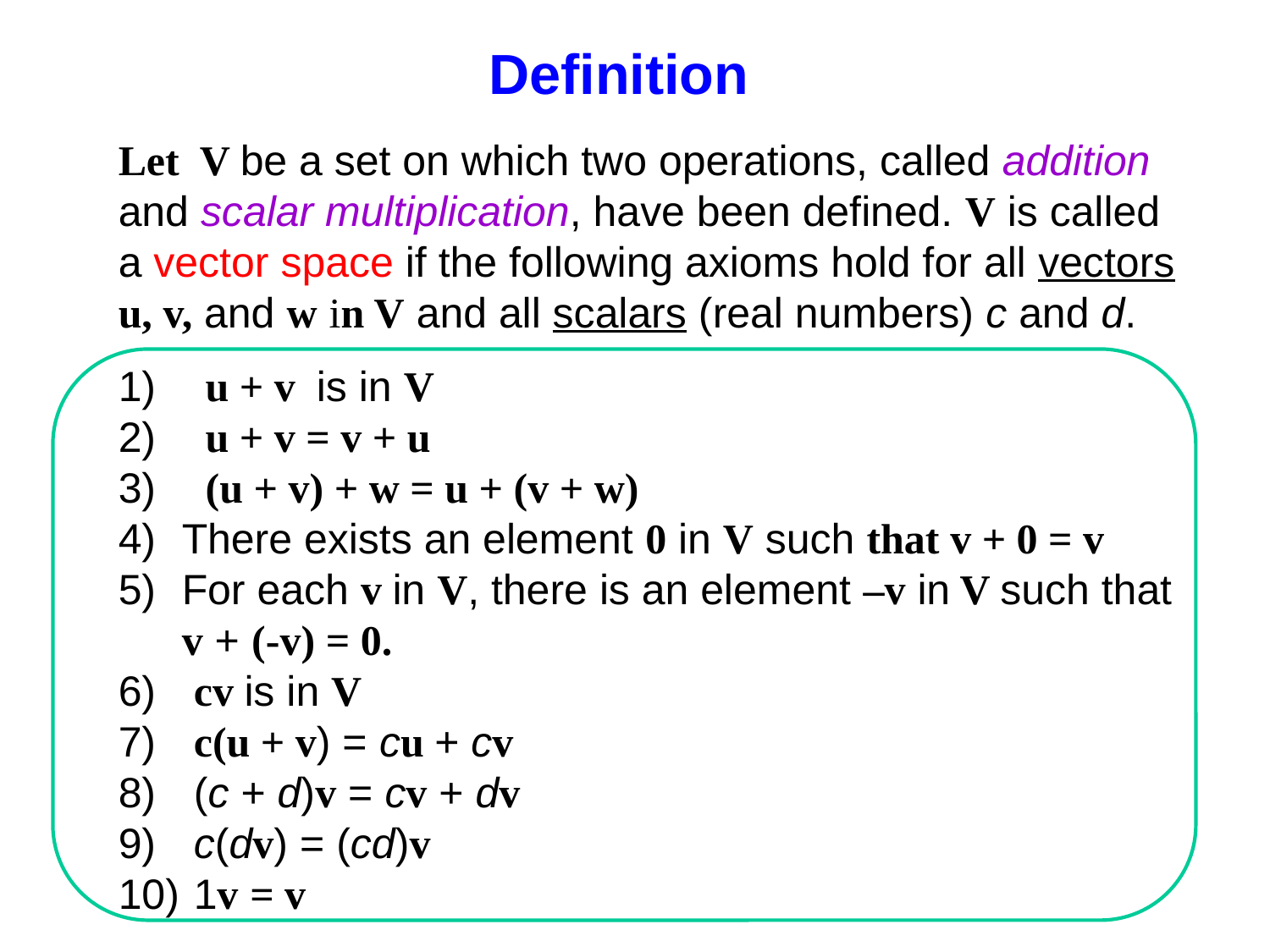

Definition
Let  V be a set on which two operations, called addition and scalar multiplication, have been defined. V is called a vector space if the following axioms hold for all vectors u, v, and w in V and all scalars (real numbers) c and d.

  u + v  is in V
  u + v = v + u
  (u + v) + w = u + (v + w)
There exists an element 0 in V such that v + 0 = v
For each v in V, there is an element –v in V such that v + (-v) = 0.
 cv is in V
 c(u + v) = cu + cv
 (c + d)v = cv + dv
 c(dv) = (cd)v
 1v = v